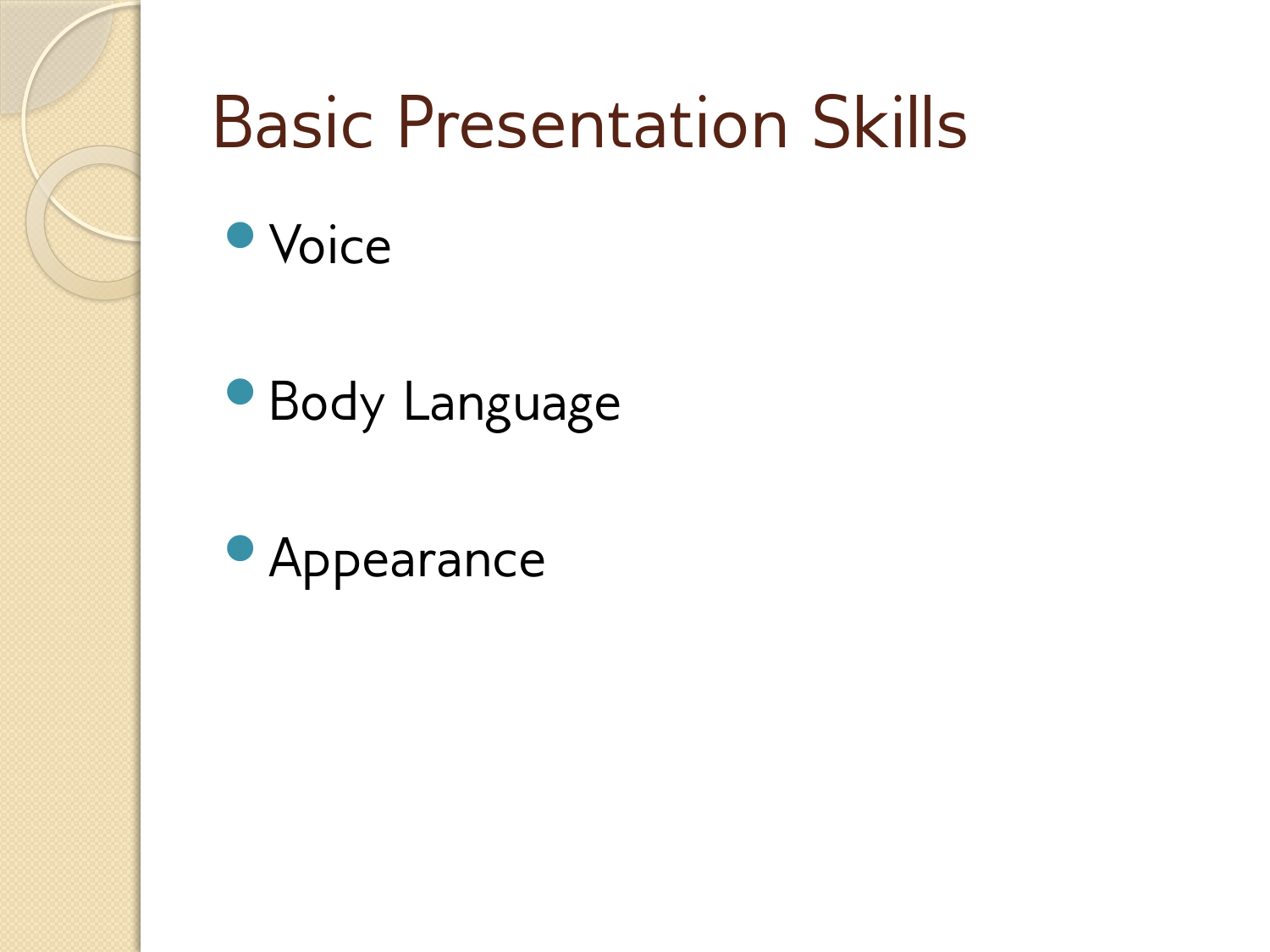

# Basic Presentation Skills
Voice

Body Language

Appearance